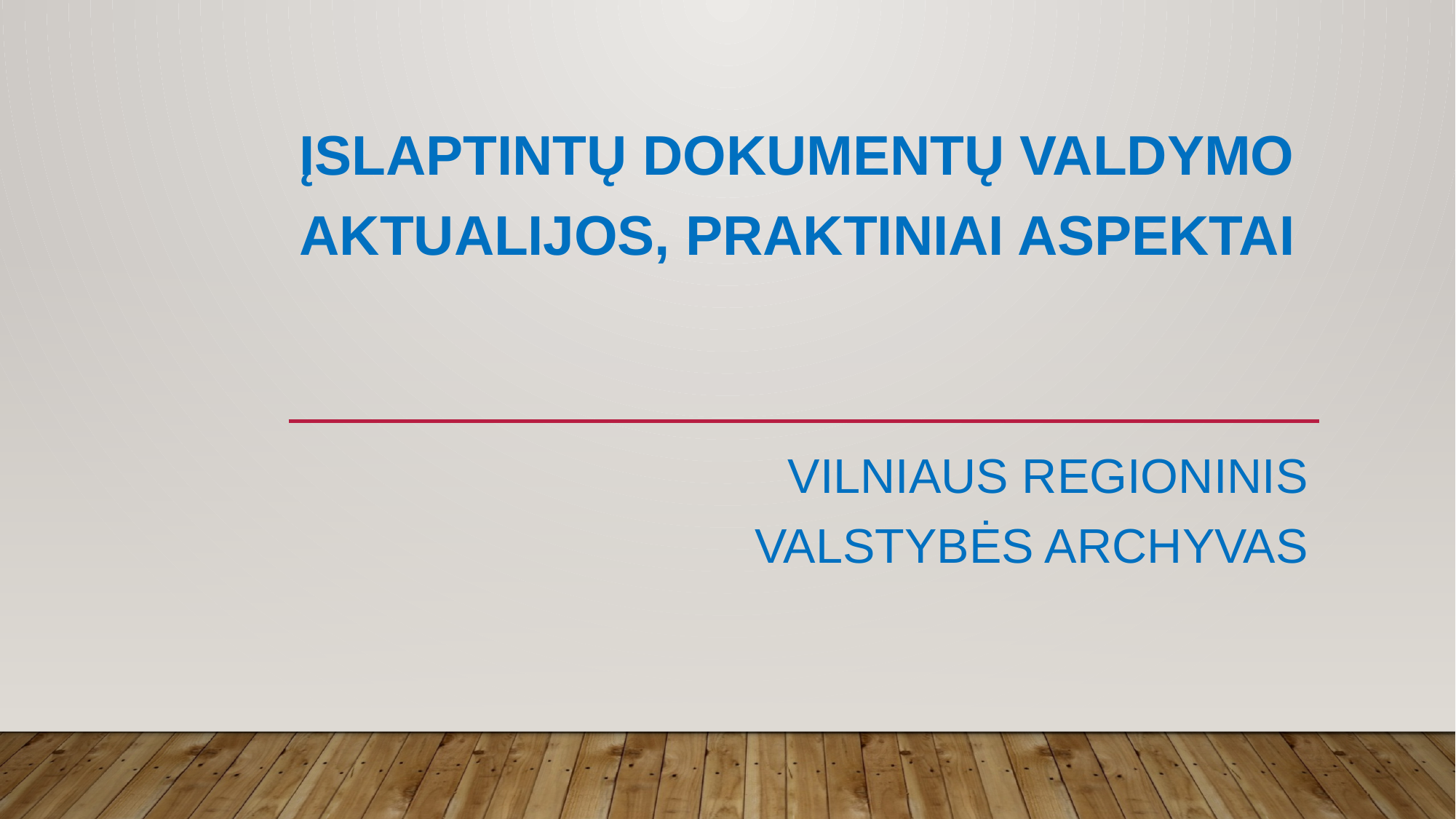

# Įslaptintų dokumentų valdymo aktualijos, PRAKTINIAI ASPEKTAI
Vilniaus regioninis valstybės archyvas